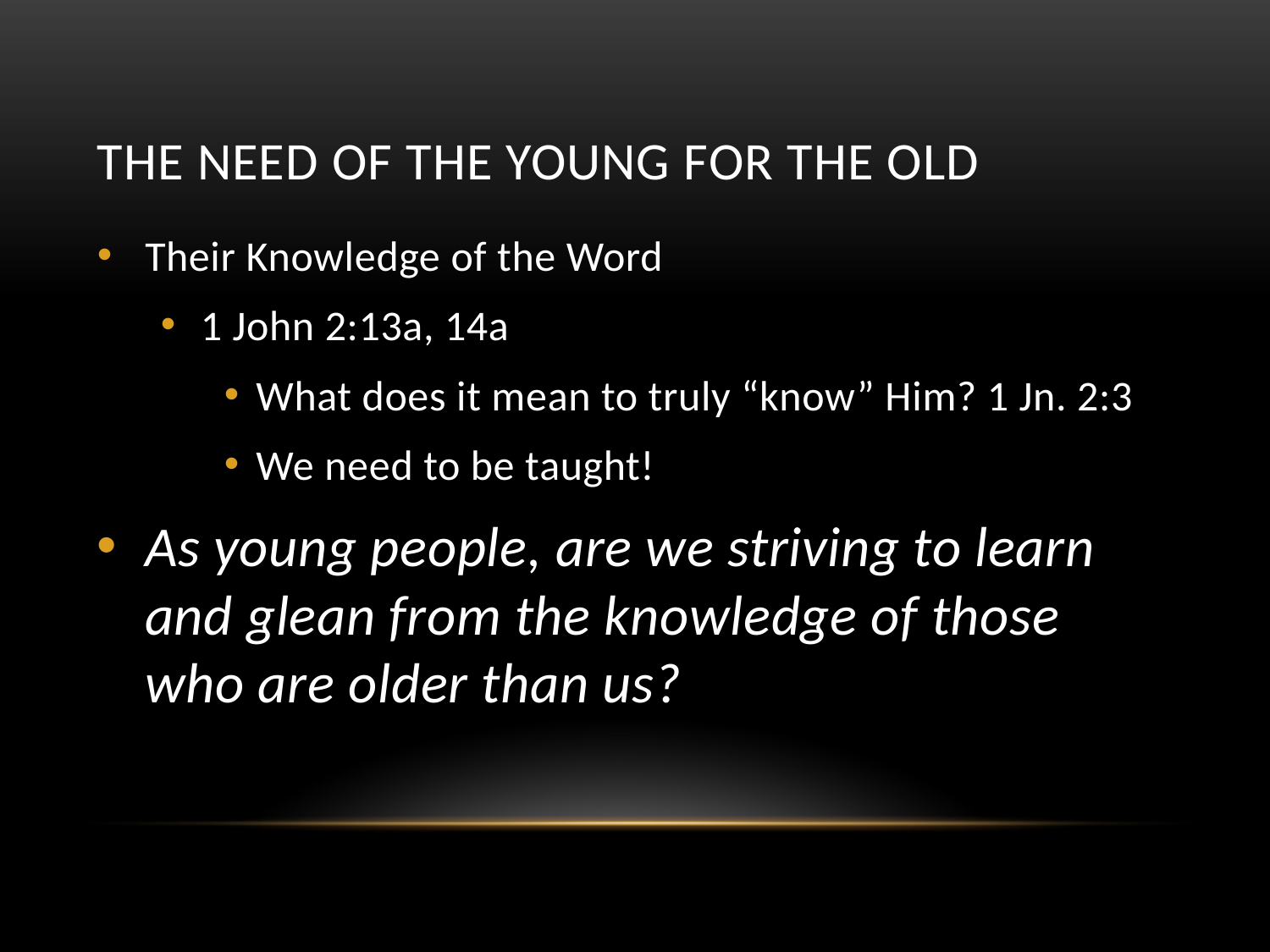

# The need of the young for the old
Their Knowledge of the Word
1 John 2:13a, 14a
What does it mean to truly “know” Him? 1 Jn. 2:3
We need to be taught!
As young people, are we striving to learn and glean from the knowledge of those who are older than us?